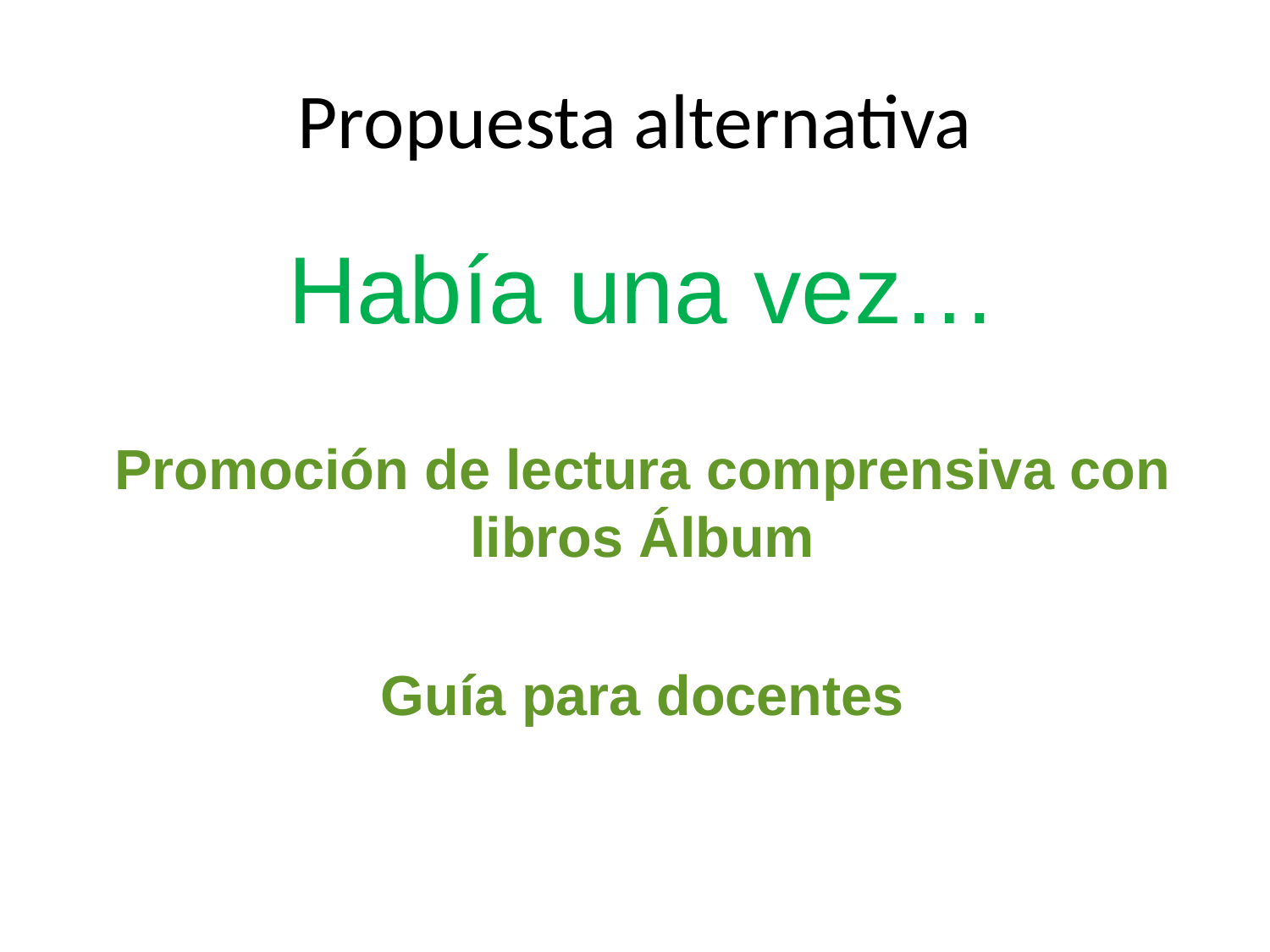

# Propuesta alternativa
Había una vez…

Promoción de lectura comprensiva con libros Álbum

Guía para docentes